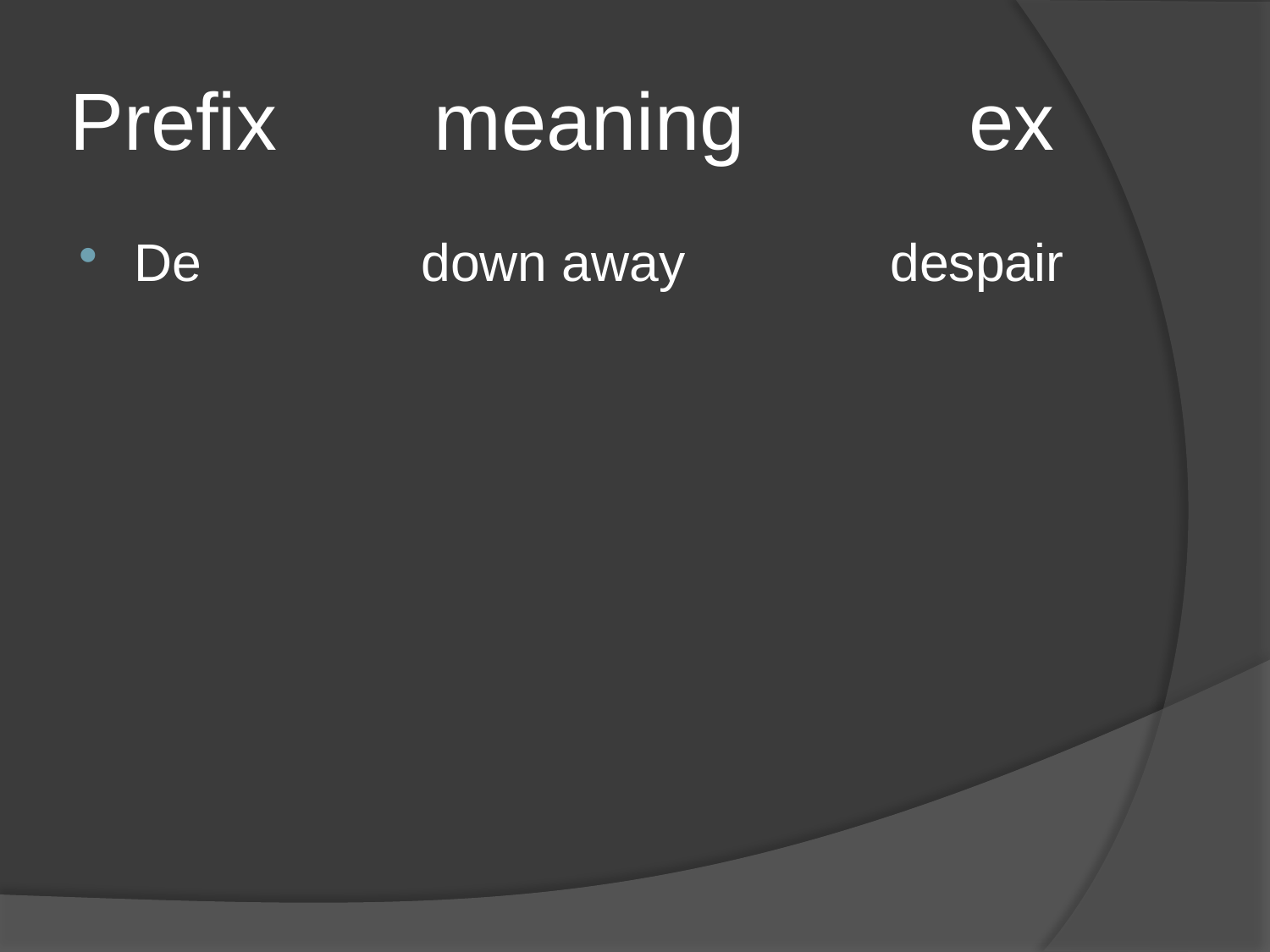

# Prefix       meaning          ex
De               down away              despair